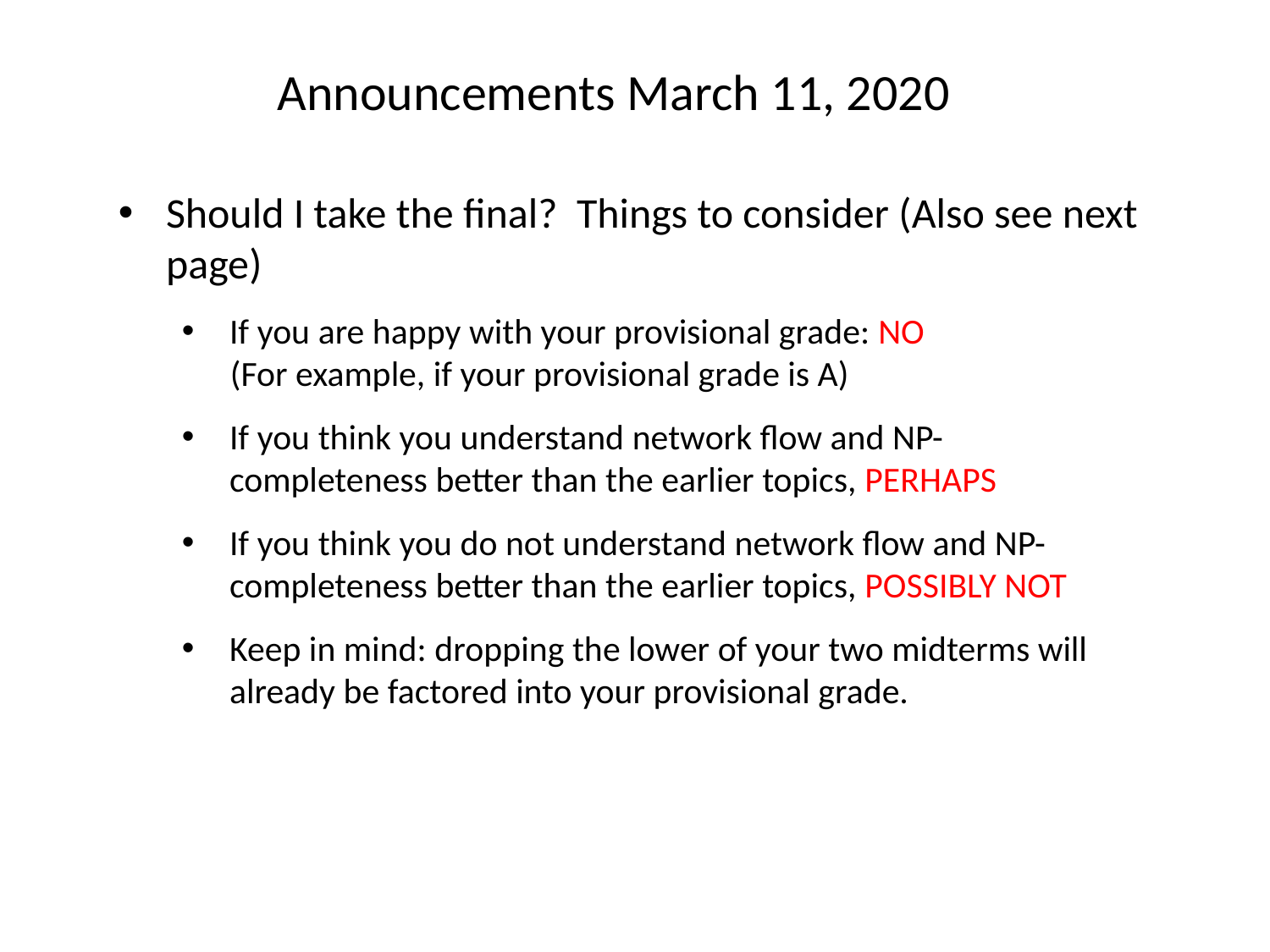

# Announcements March 11, 2020
Should I take the final?  Things to consider (Also see next page)
If you are happy with your provisional grade: NO
(For example, if your provisional grade is A)
If you think you understand network flow and NP-completeness better than the earlier topics, PERHAPS
If you think you do not understand network flow and NP-completeness better than the earlier topics, POSSIBLY NOT
Keep in mind: dropping the lower of your two midterms will already be factored into your provisional grade.